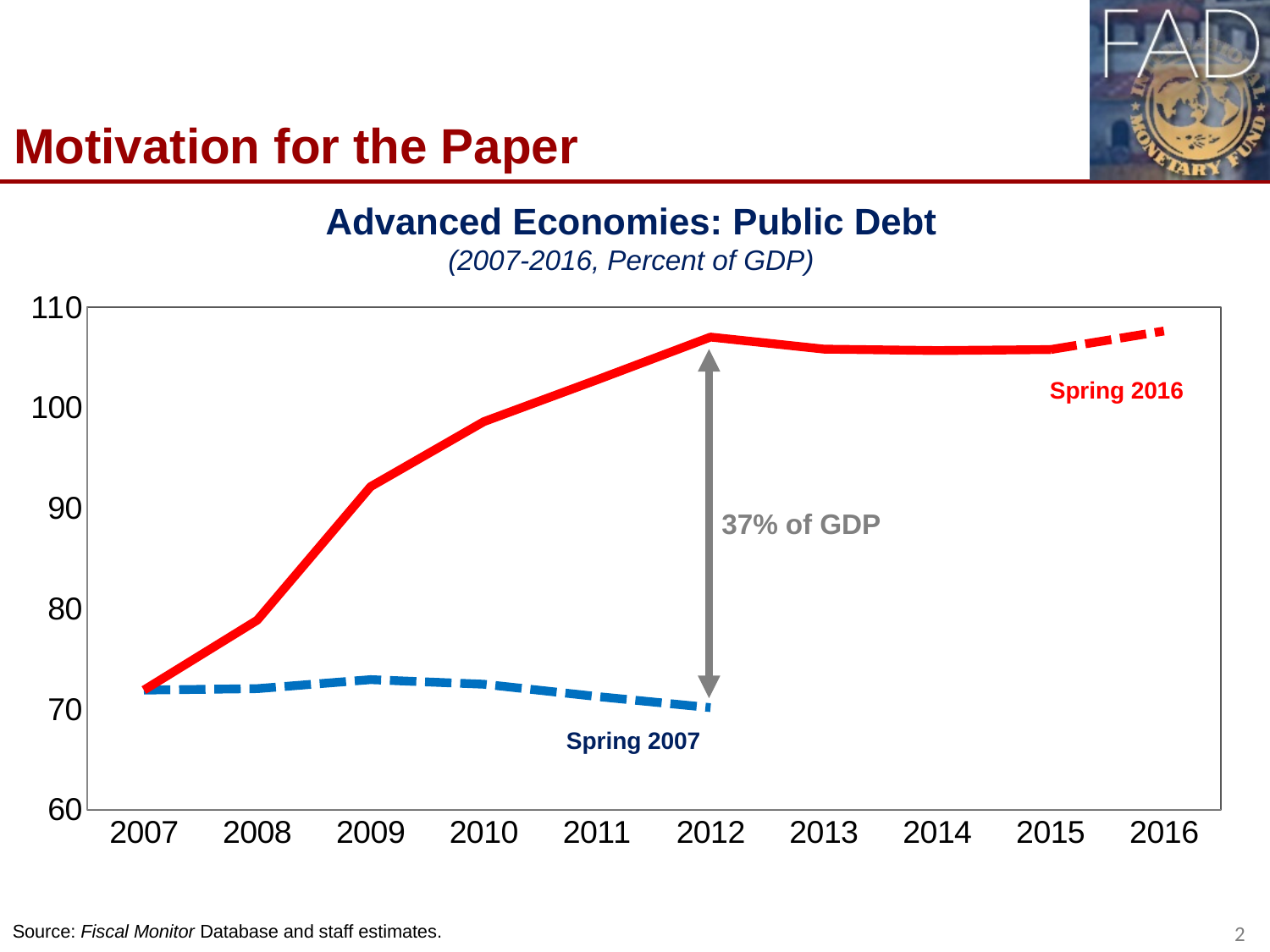

Motivation for the Paper
Advanced Economies: Public Debt
(2007-2016, Percent of GDP)

### Chart

| Category |  | ADV (PPPGDP) |  |
|---|---|---|---|
| 2007 | 71.87517637349096 | 71.87517637349096 | None |
| 2008 | 72.01954424754071 | 78.831489052816 | None |
| 2009 | 72.91609085744327 | 92.11945012946885 | None |
| 2010 | 72.45925538059427 | 98.58347848951007 | None |
| 2011 | 71.23803103908303 | 102.7475353291467 | None |
| 2012 | 70.13151519476463 | 106.99613502567834 | None |
| 2013 | None | 105.79816031135869 | None |
| 2014 | None | 105.65129515956212 | None |
| 2015 | None | 105.75471361888792 | 105.75471361888792 |
| 2016 | None | None | 107.5982075305306 |
Spring 2016
37% of GDP
Spring 2007
Source: Fiscal Monitor Database and staff estimates.
2